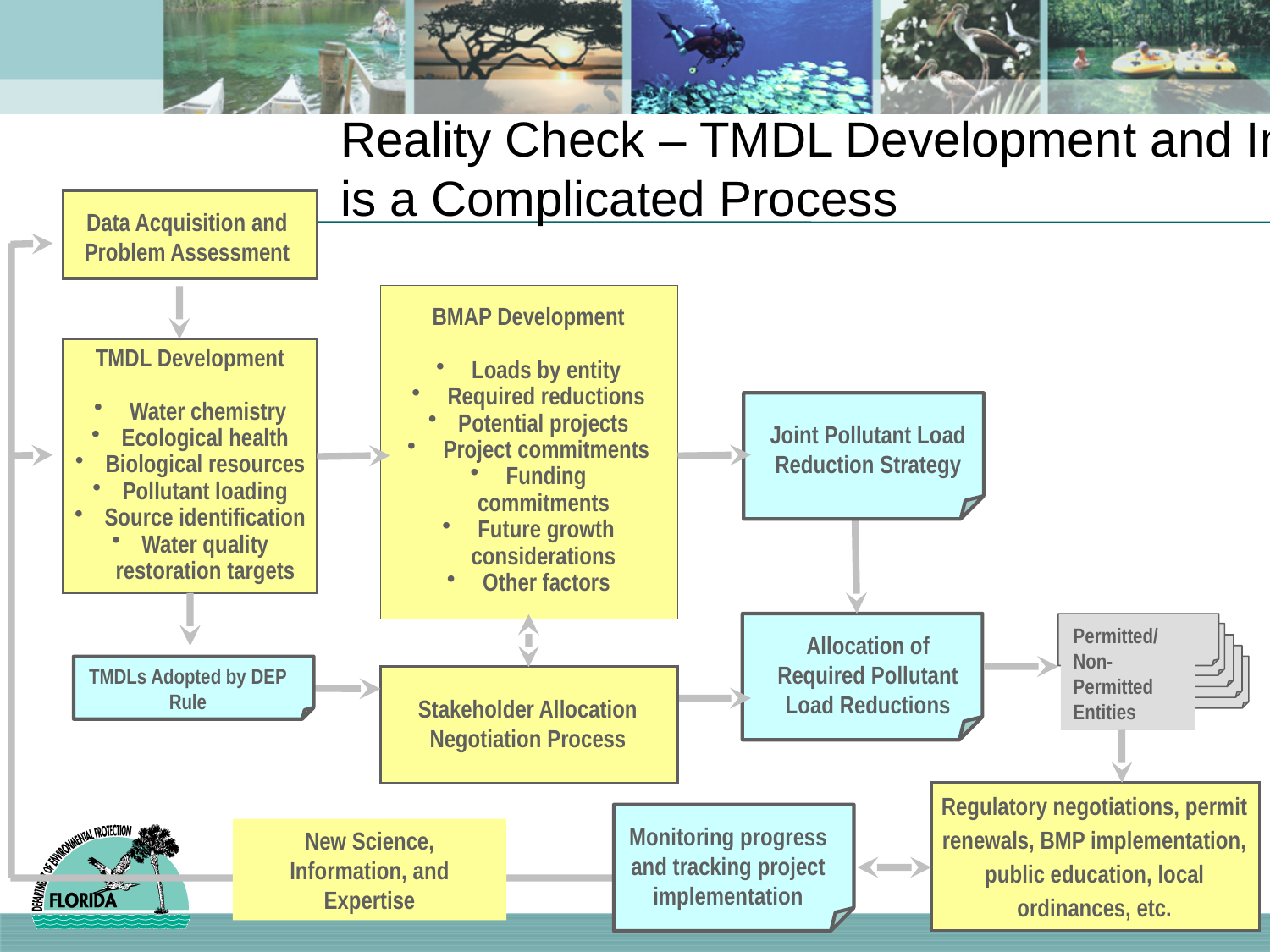

Reality Check – TMDL Development and Implementation is a Complicated Process

Data Acquisition and Problem Assessment

BMAP Development

 Loads by entity
 Required reductions
Potential projects
 Project commitments
 Funding commitments
 Future growth considerations
 Other factors
TMDL Development

 Water chemistry
Ecological health
Biological resources
Pollutant loading
Source identification
Water quality restoration targets

Joint Pollutant Load Reduction Strategy

Permitted/ Non-Permitted Entities

Allocation of Required Pollutant Load Reductions

TMDLs Adopted by DEP Rule

Stakeholder Allocation Negotiation Process

Regulatory negotiations, permit renewals, BMP implementation, public education, local ordinances, etc.

Monitoring progress and tracking project implementation
New Science, Information, and Expertise